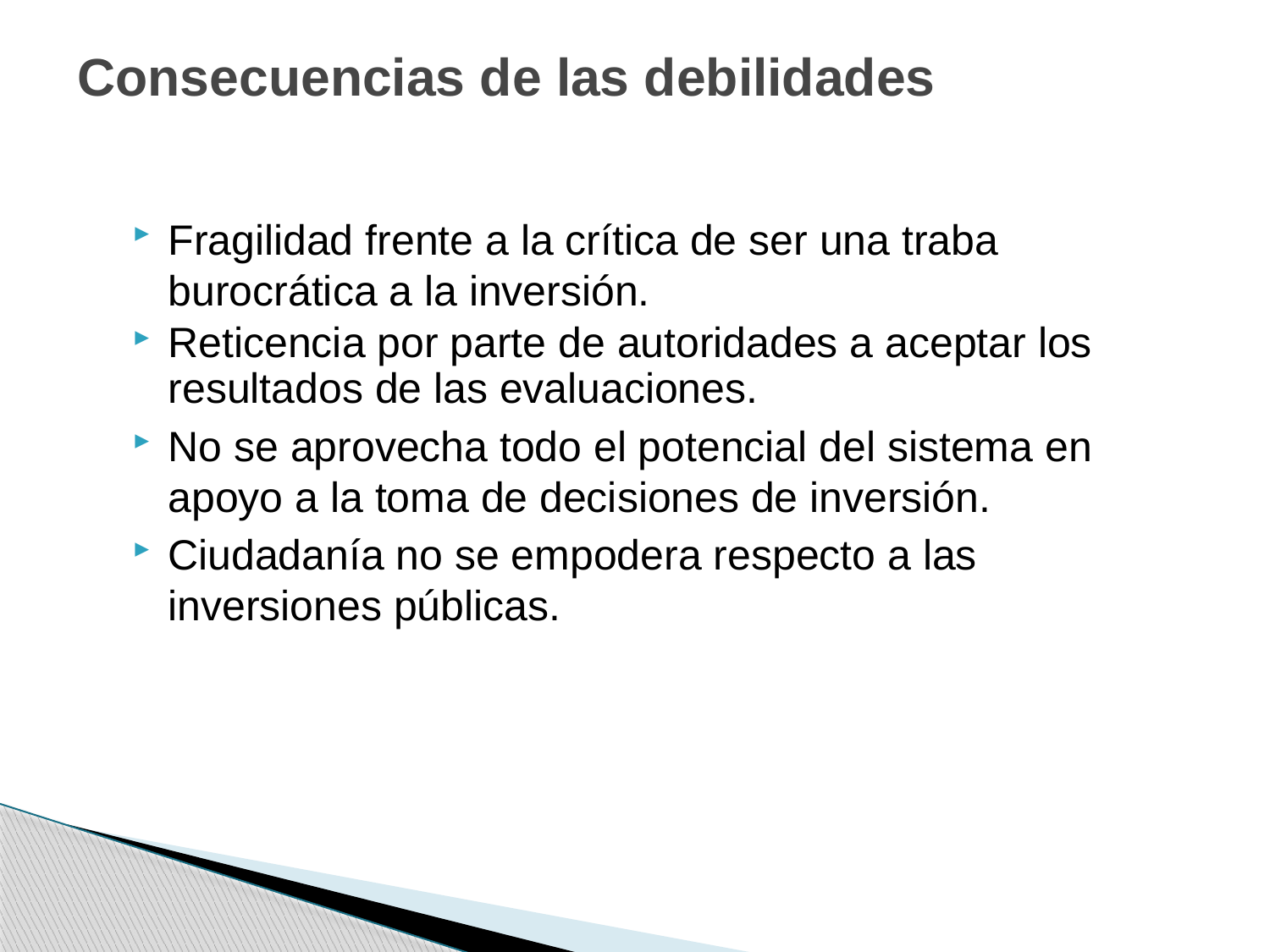

# Consecuencias de las debilidades
Fragilidad frente a la crítica de ser una traba burocrática a la inversión.
Reticencia por parte de autoridades a aceptar los resultados de las evaluaciones.
No se aprovecha todo el potencial del sistema en apoyo a la toma de decisiones de inversión.
Ciudadanía no se empodera respecto a las inversiones públicas.